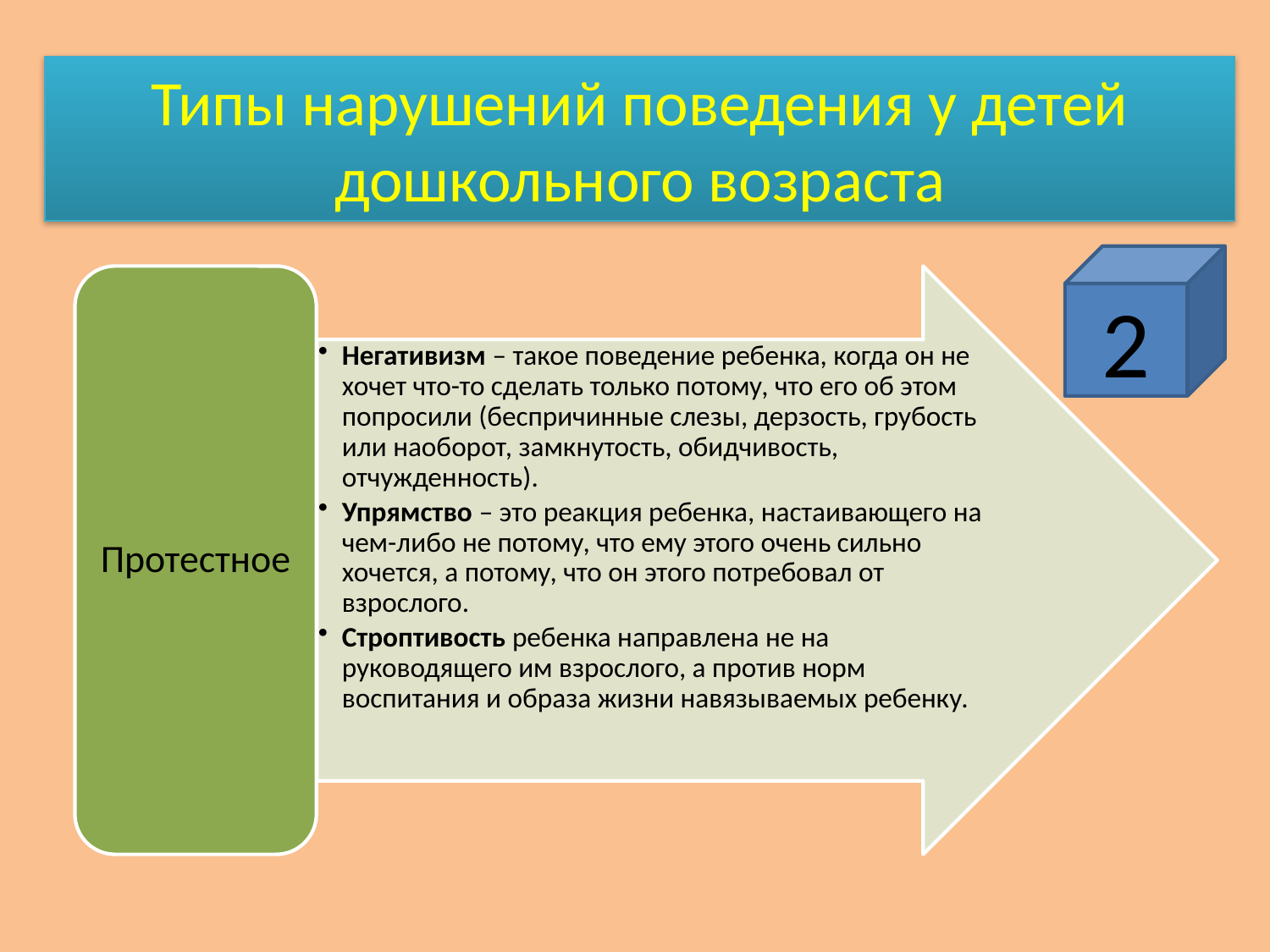

Типы нарушений поведения у детей дошкольного возраста
2
Негативизм – такое поведение ребенка, когда он не хочет что-то сделать только потому, что его об этом попросили (беспричинные слезы, дерзость, грубость или наоборот, замкнутость, обидчивость, отчужденность).
Упрямство – это реакция ребенка, настаивающего на чем-либо не потому, что ему этого очень сильно хочется, а потому, что он этого потребовал от взрослого.
Строптивость ребенка направлена не на руководящего им взрослого, а против норм воспитания и образа жизни навязываемых ребенку.
Протестное